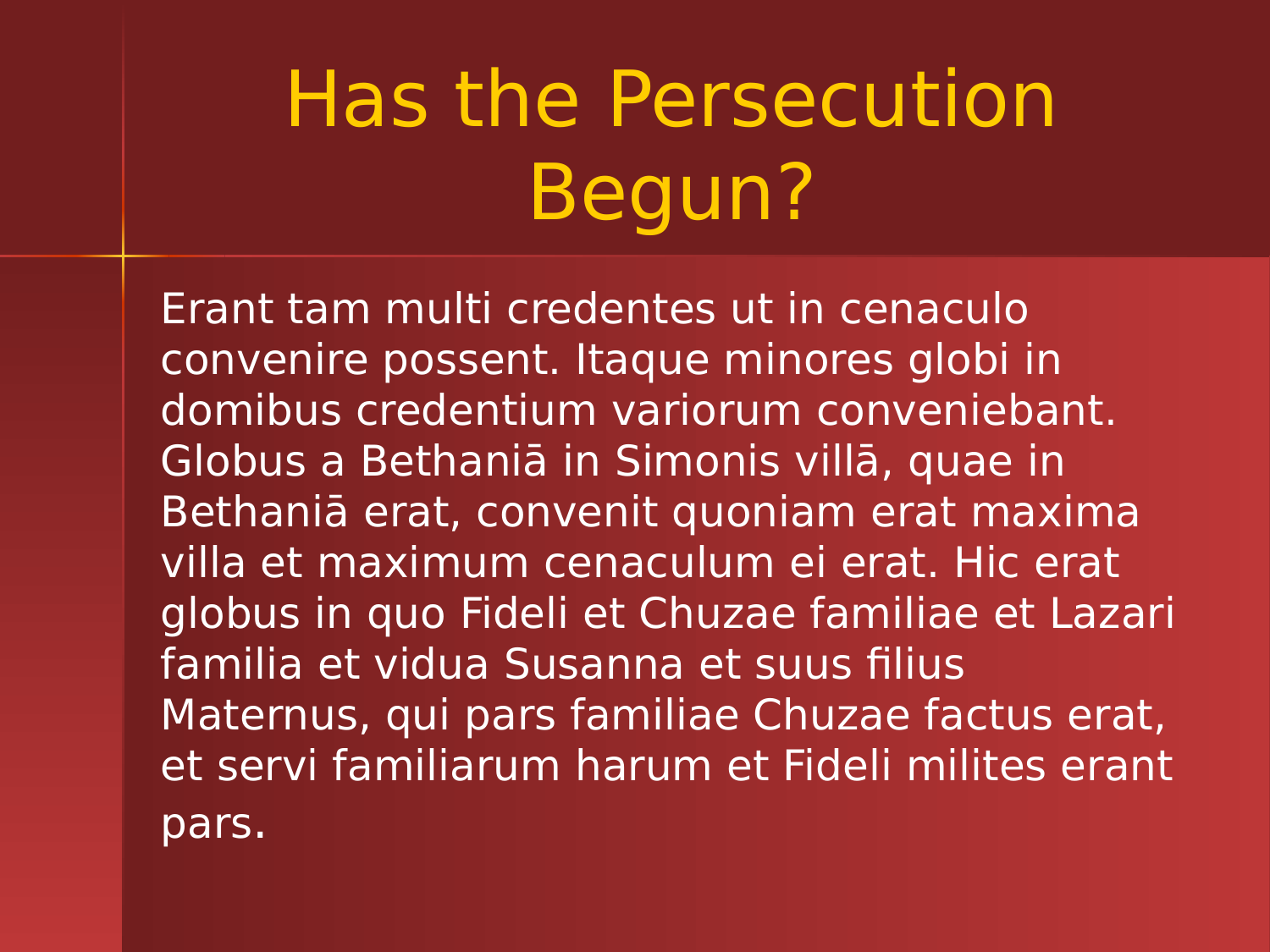

# Has the Persecution Begun?
Erant tam multi credentes ut in cenaculo convenire possent. Itaque minores globi in domibus credentium variorum conveniebant.  Globus a Bethaniā in Simonis villā, quae in Bethaniā erat, convenit quoniam erat maxima villa et maximum cenaculum ei erat. Hic erat globus in quo Fideli et Chuzae familiae et Lazari familia et vidua Susanna et suus filius Maternus, qui pars familiae Chuzae factus erat, et servi familiarum harum et Fideli milites erant pars.